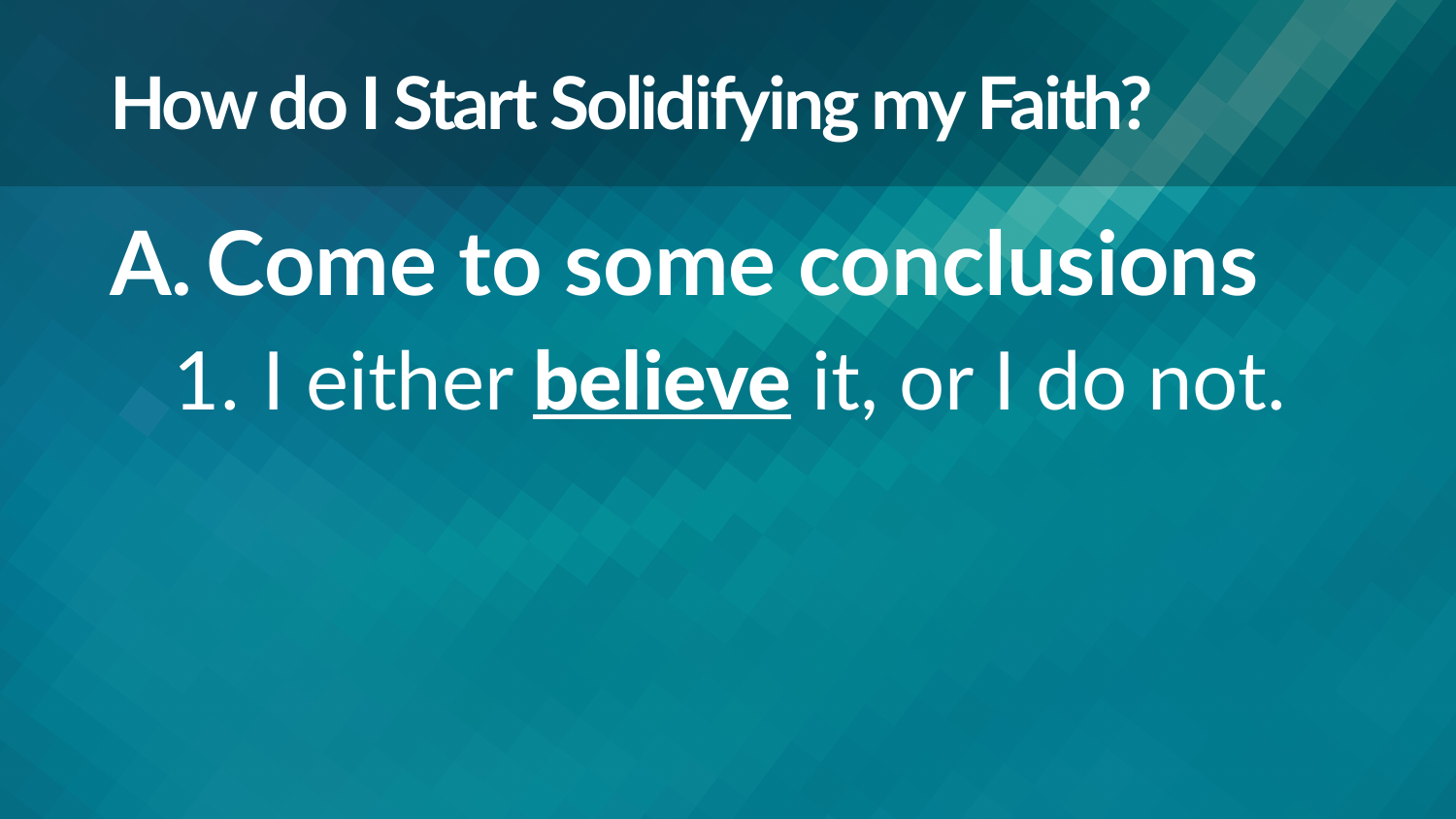

# How do I Start Solidifying my Faith?
Come to some conclusions
I either believe it, or I do not.